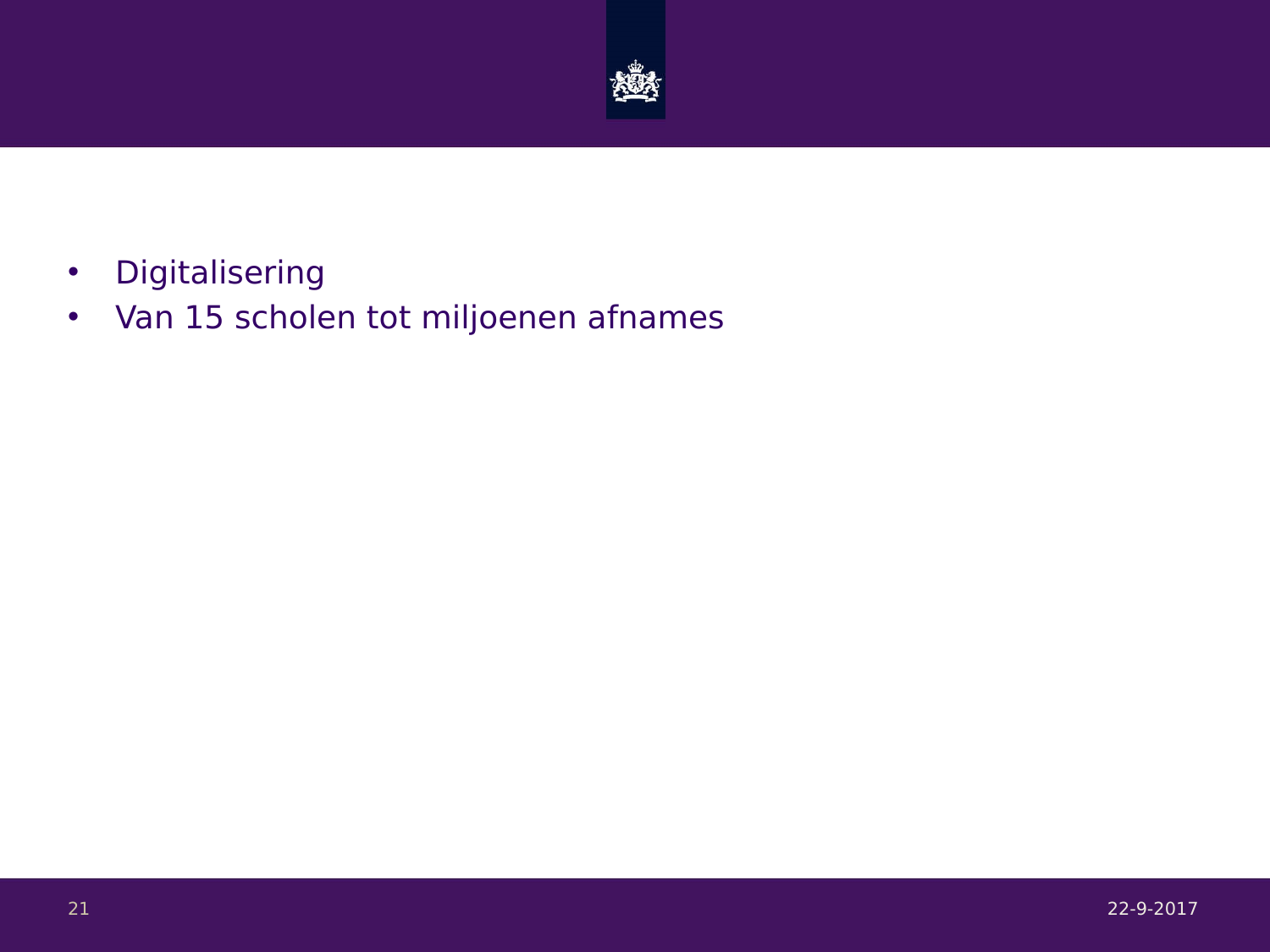

#
Digitalisering
Van 15 scholen tot miljoenen afnames

22-9-2017
21